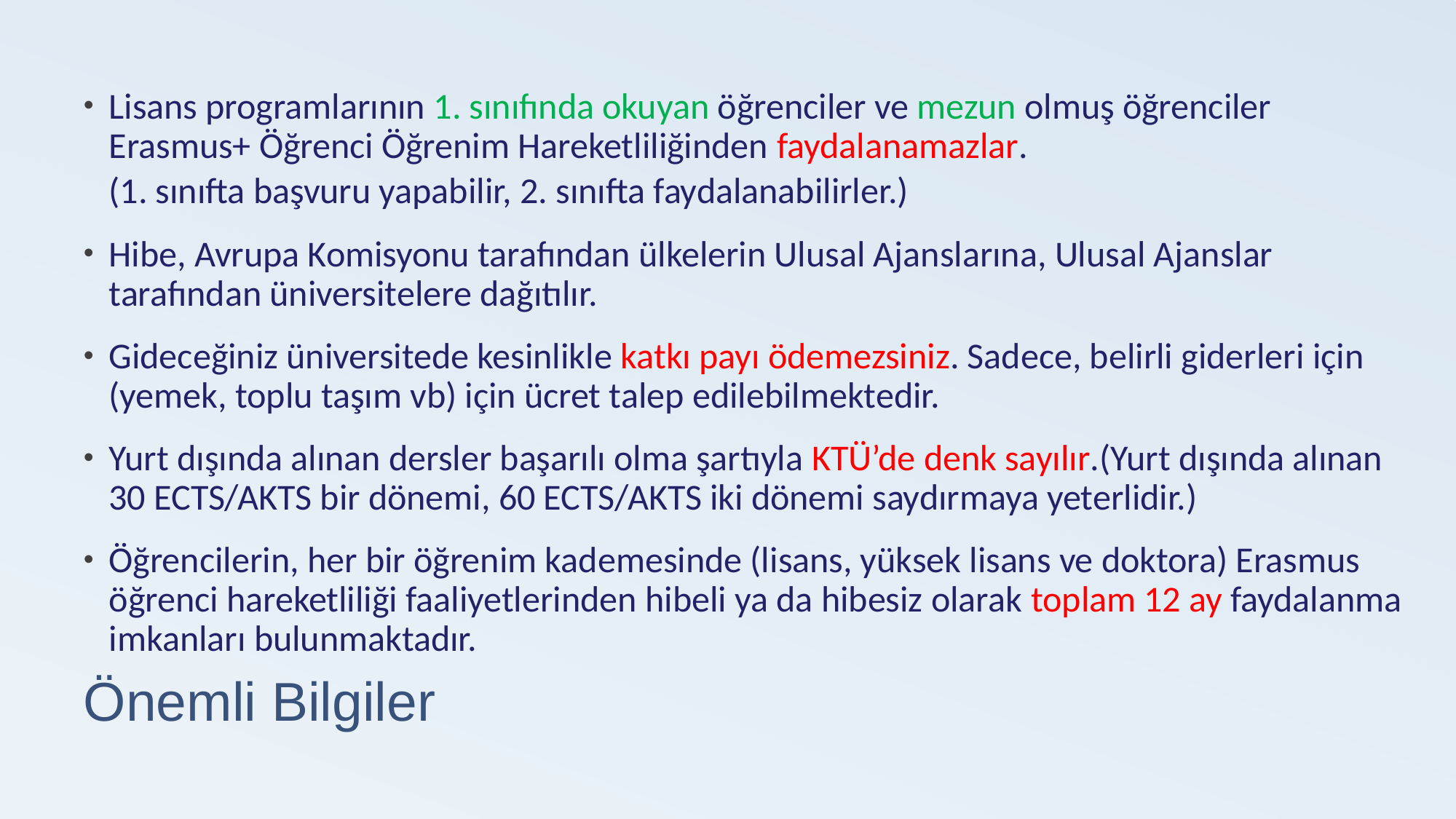

Lisans programlarının 1. sınıfında okuyan öğrenciler ve mezun olmuş öğrenciler Erasmus+ Öğrenci Öğrenim Hareketliliğinden faydalanamazlar.
	(1. sınıfta başvuru yapabilir, 2. sınıfta faydalanabilirler.)
Hibe, Avrupa Komisyonu tarafından ülkelerin Ulusal Ajanslarına, Ulusal Ajanslar tarafından üniversitelere dağıtılır.
Gideceğiniz üniversitede kesinlikle katkı payı ödemezsiniz. Sadece, belirli giderleri için (yemek, toplu taşım vb) için ücret talep edilebilmektedir.
Yurt dışında alınan dersler başarılı olma şartıyla KTÜ’de denk sayılır.(Yurt dışında alınan 30 ECTS/AKTS bir dönemi, 60 ECTS/AKTS iki dönemi saydırmaya yeterlidir.)
Öğrencilerin, her bir öğrenim kademesinde (lisans, yüksek lisans ve doktora) Erasmus öğrenci hareketliliği faaliyetlerinden hibeli ya da hibesiz olarak toplam 12 ay faydalanma imkanları bulunmaktadır.
# Önemli Bilgiler